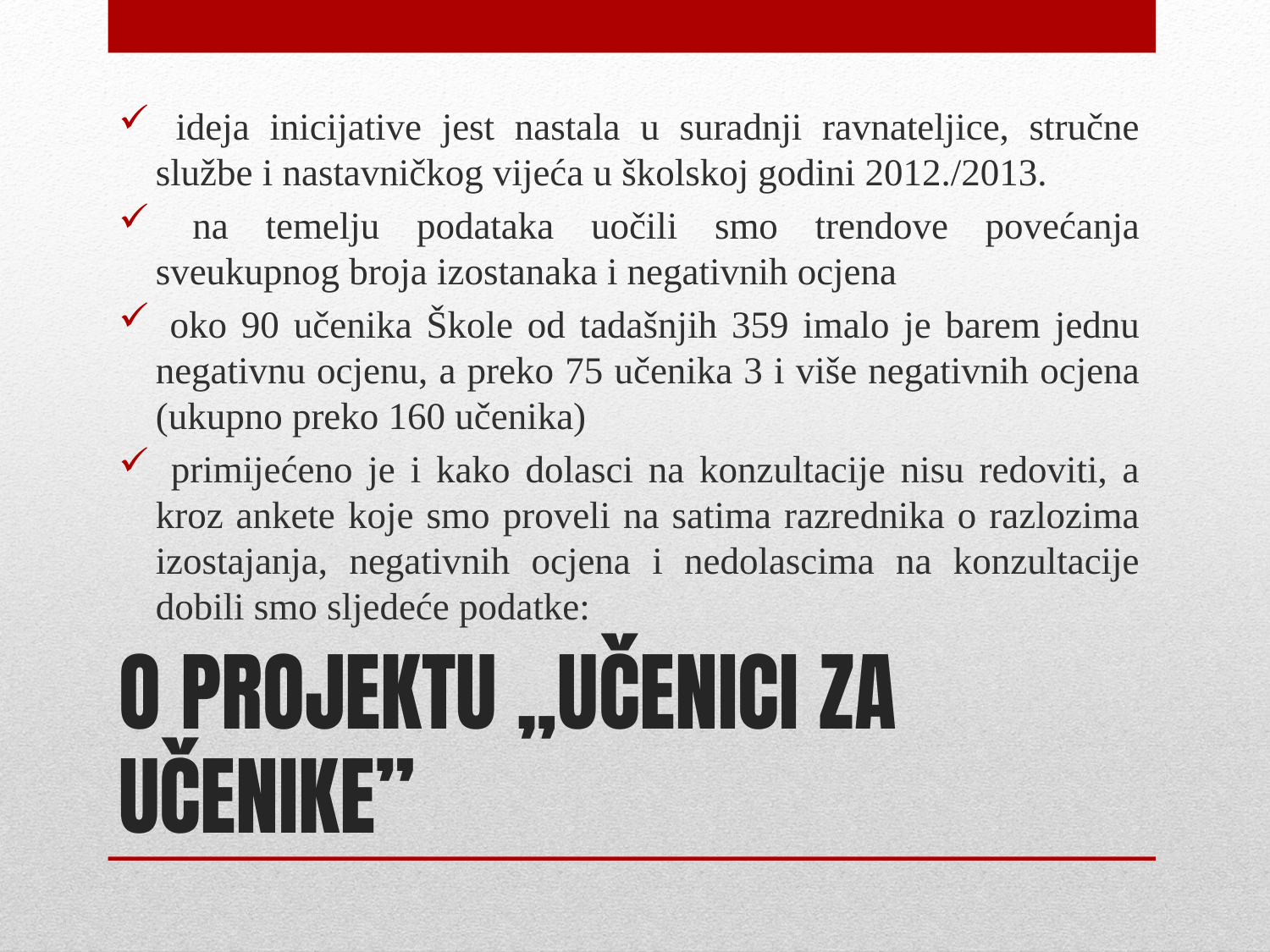

ideja inicijative jest nastala u suradnji ravnateljice, stručne službe i nastavničkog vijeća u školskoj godini 2012./2013.
 na temelju podataka uočili smo trendove povećanja sveukupnog broja izostanaka i negativnih ocjena
 oko 90 učenika Škole od tadašnjih 359 imalo je barem jednu negativnu ocjenu, a preko 75 učenika 3 i više negativnih ocjena (ukupno preko 160 učenika)
 primijećeno je i kako dolasci na konzultacije nisu redoviti, a kroz ankete koje smo proveli na satima razrednika o razlozima izostajanja, negativnih ocjena i nedolascima na konzultacije dobili smo sljedeće podatke:
# O PROJEKTU „UČENICI ZA UČENIKE”